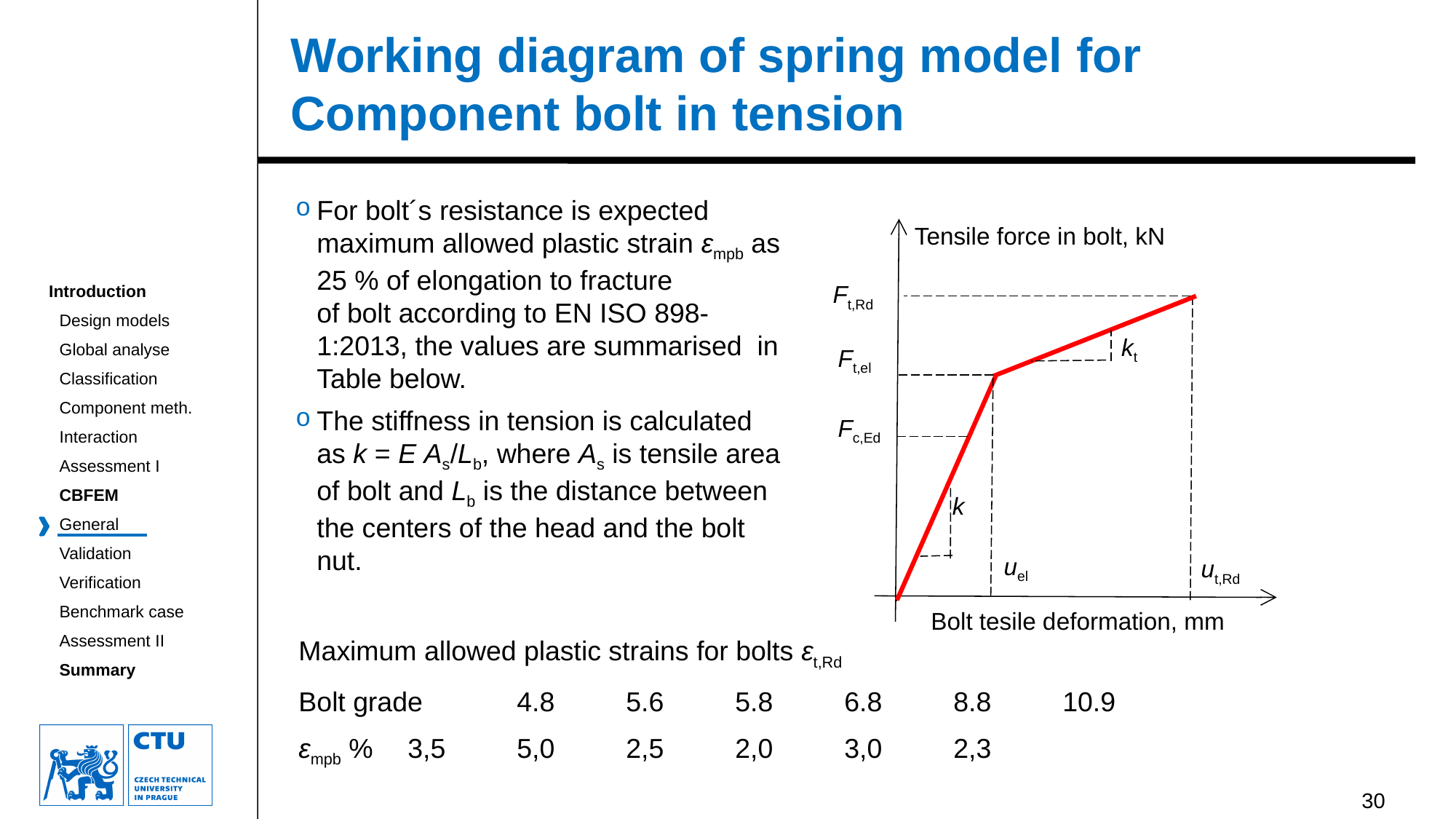

# Working diagram of spring model for Component bolt in tension
For bolt´s resistance is expected  maximum allowed plastic strain εmpb as 25 % of elongation to fracture
of bolt according to EN ISO 898-1:2013, the values are summarised  in Table below.
The stiffness in tension is calculated as k = E As/Lb, where As is tensile area of bolt and Lb is the distance between the centers of the head and the bolt nut.
Tensile force in bolt, kN
Ft,Rd
kt
Ft,el
Fc,Ed
k
uel
ut,Rd
Bolt tesile deformation, mm

Maximum allowed plastic strains for bolts εt,Rd
Bolt grade	4.8	5.6	5.8	6.8	8.8	10.9
εmpb %	3,5	5,0	2,5	2,0	3,0	2,3